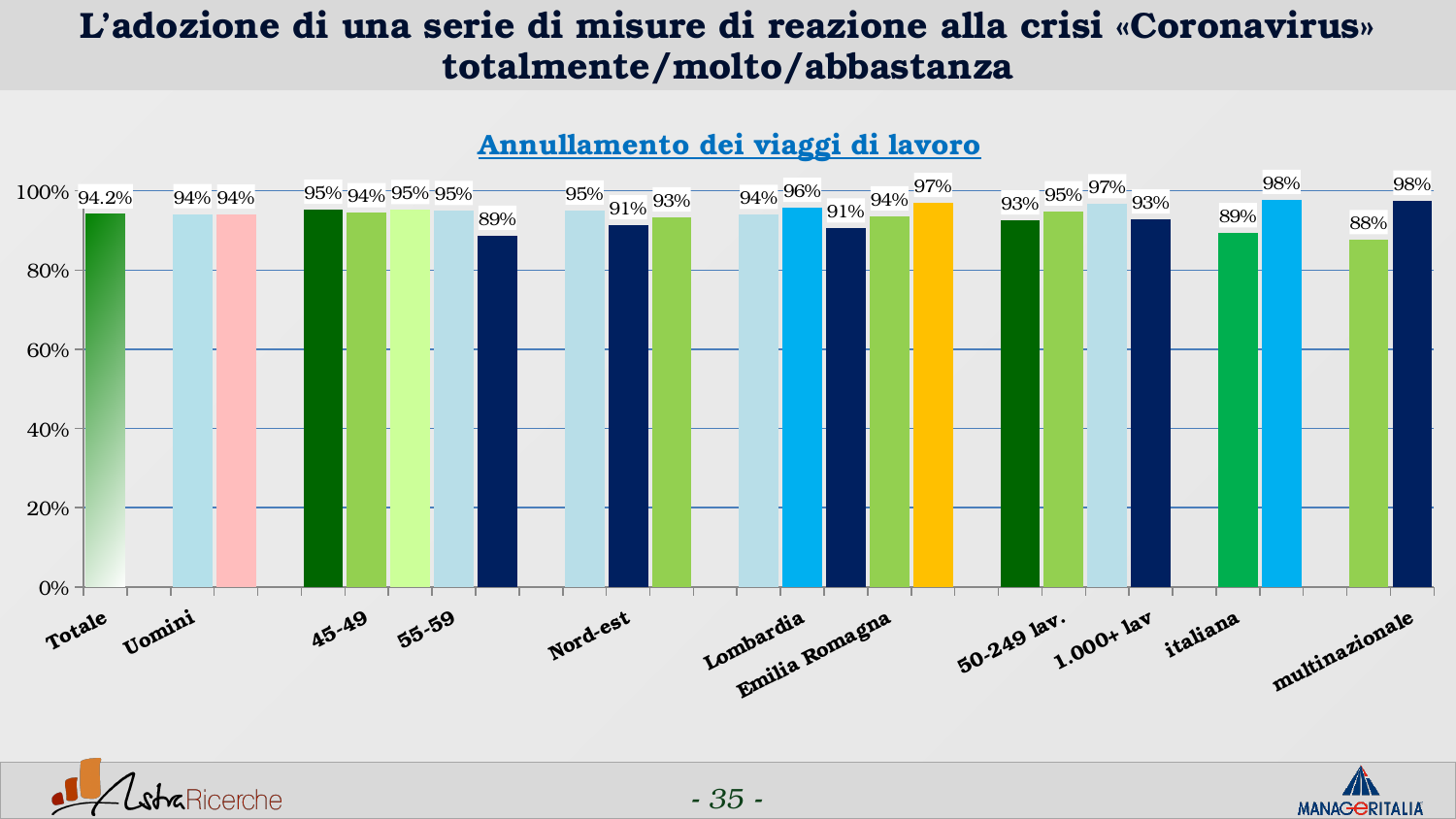

# L’adozione di una serie di misure di reazione alla crisi «Coronavirus» totalmente/molto/abbastanza

### Chart: Annullamento dei viaggi di lavoro

| Category | Annullamento dei viaggi di lavoro |
|---|---|
| Totale | 0.9415 |
|  | None |
| Uomini | 0.9417 |
| Donne | 0.9405 |
|  | None |
| <44 | 0.9531000000000001 |
| 45-49 | 0.9443 |
| 50-54 | 0.9525 |
| 55-59 | 0.9495999999999999 |
| 60+ | 0.8872 |
|  | None |
| Nord-ovest | 0.9512 |
| Nord-est | 0.9138 |
| Centro/Sud | 0.9336 |
|  | None |
| Piemonte | 0.9397 |
| Lombardia | 0.9575 |
| Veneto | 0.9057 |
| Emilia Romagna | 0.9362 |
| Lazio | 0.9699 |
|  | None |
| 1-50 lav. | 0.9259999999999999 |
| 50-249 lav. | 0.9489 |
| 250-999 lav. | 0.9669 |
| 1.000+ lav | 0.9283 |
|  | None |
| italiana | 0.8937 |
| estera | 0.9781 |
|  | None |
| nazionale | 0.8762000000000001 |
| multinazionale | 0.9758 |